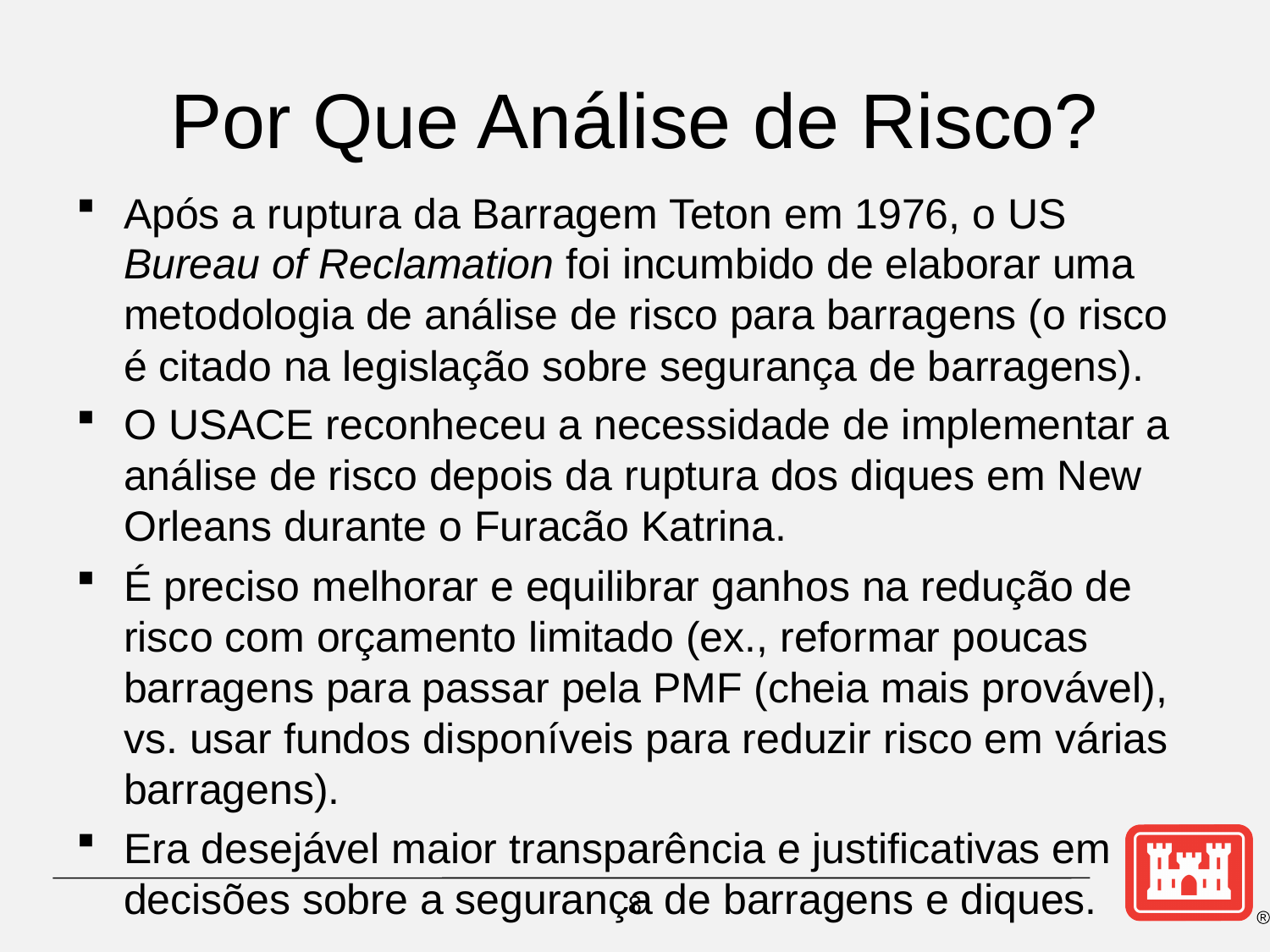

# Por Que Análise de Risco?
Após a ruptura da Barragem Teton em 1976, o US Bureau of Reclamation foi incumbido de elaborar uma metodologia de análise de risco para barragens (o risco é citado na legislação sobre segurança de barragens).
O USACE reconheceu a necessidade de implementar a análise de risco depois da ruptura dos diques em New Orleans durante o Furacão Katrina.
É preciso melhorar e equilibrar ganhos na redução de risco com orçamento limitado (ex., reformar poucas barragens para passar pela PMF (cheia mais provável), vs. usar fundos disponíveis para reduzir risco em várias barragens).
Era desejável maior transparência e justificativas em decisões sobre a segurança de barragens e diques.

8